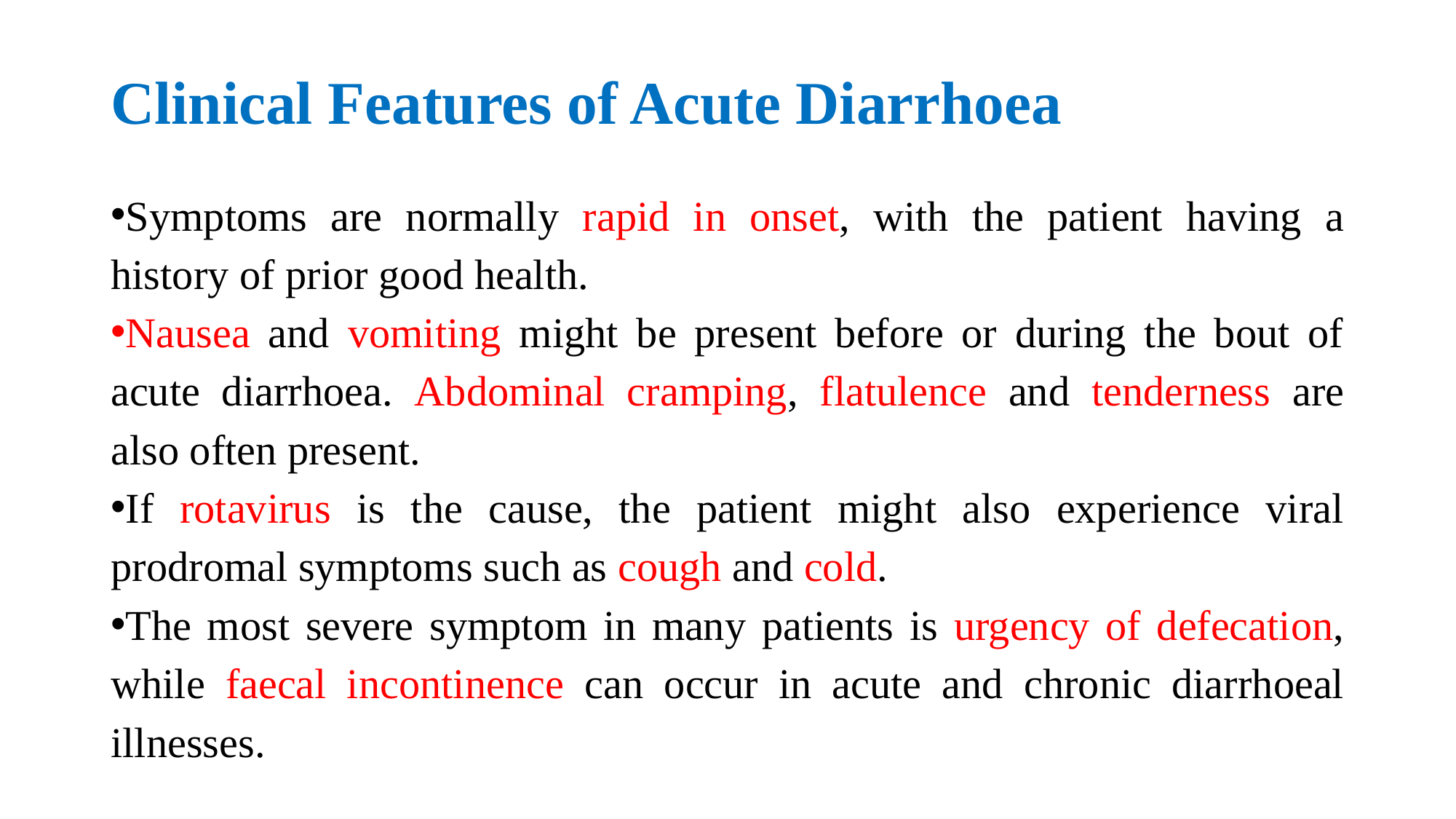

# Clinical Features of Acute Diarrhoea
Symptoms are normally rapid in onset, with the patient having a history of prior good health.
Nausea and vomiting might be present before or during the bout of acute diarrhoea. Abdominal cramping, flatulence and tenderness are also often present.
If rotavirus is the cause, the patient might also experience viral prodromal symptoms such as cough and cold.
The most severe symptom in many patients is urgency of defecation, while faecal incontinence can occur in acute and chronic diarrhoeal illnesses.